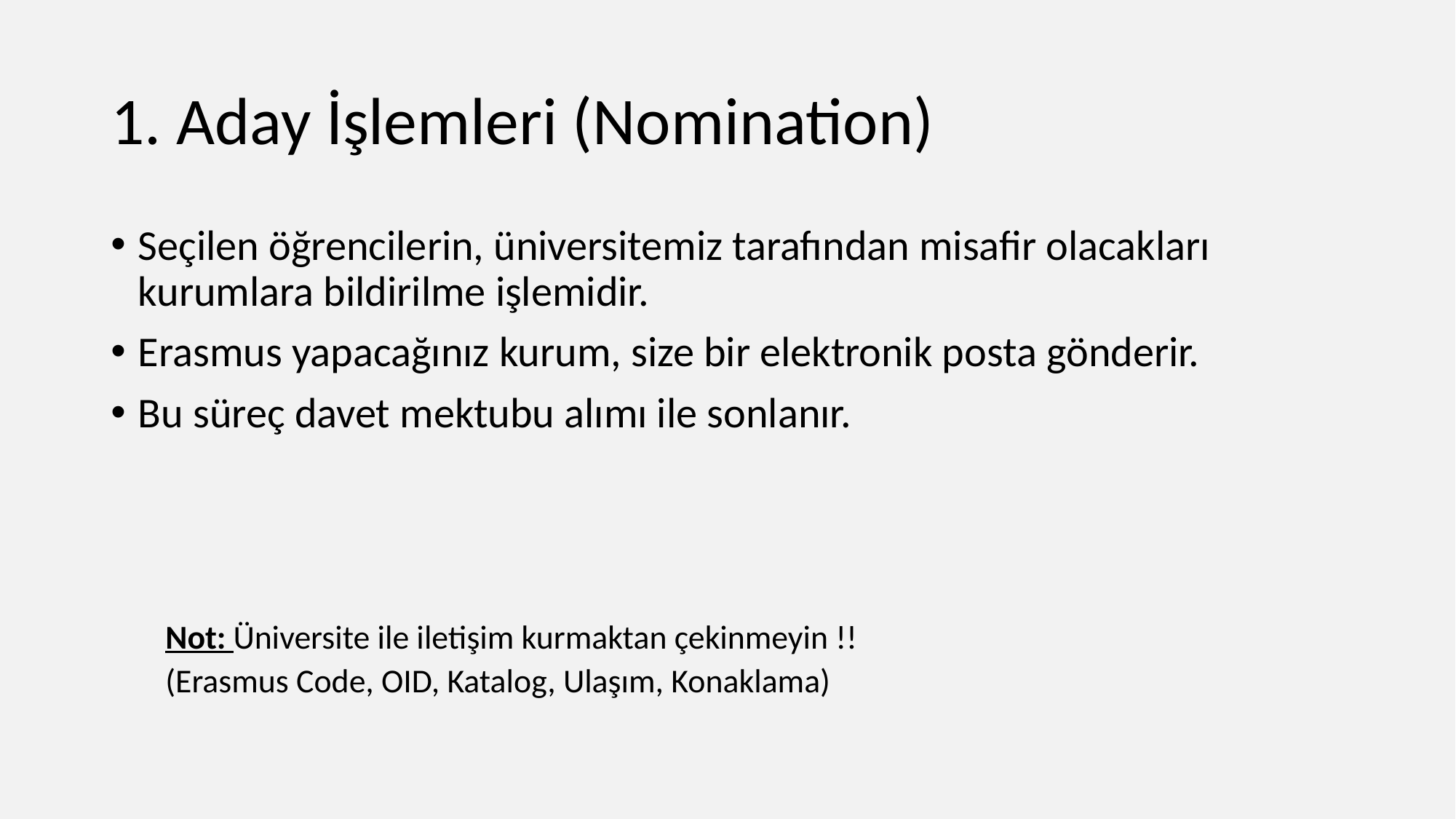

# 1. Aday İşlemleri (Nomination)
Seçilen öğrencilerin, üniversitemiz tarafından misafir olacakları kurumlara bildirilme işlemidir.
Erasmus yapacağınız kurum, size bir elektronik posta gönderir.
Bu süreç davet mektubu alımı ile sonlanır.

Not: Üniversite ile iletişim kurmaktan çekinmeyin !!
(Erasmus Code, OID, Katalog, Ulaşım, Konaklama)